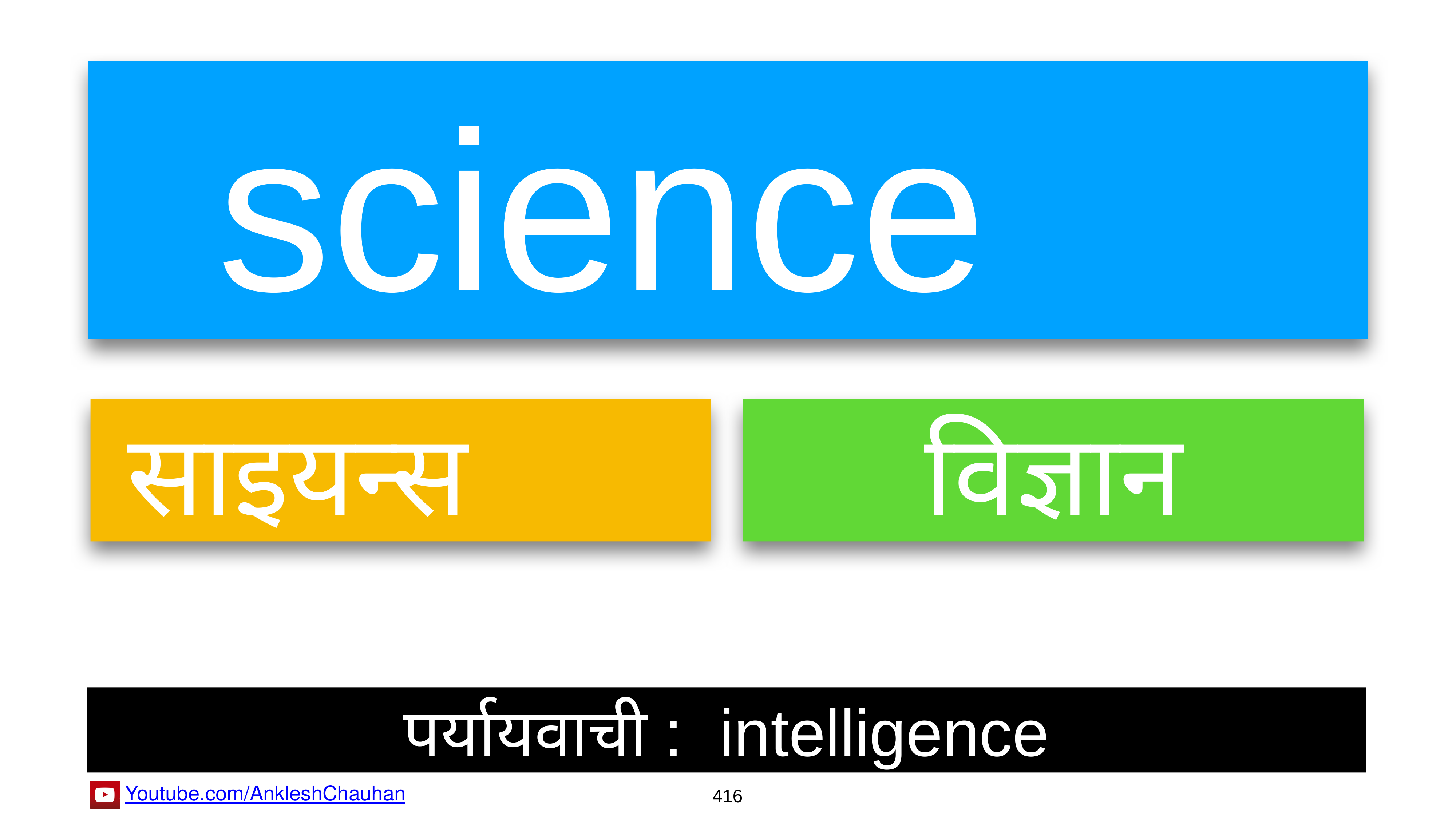

science
साइयन्स
विज्ञान
पर्यायवाची :  intelligence
416